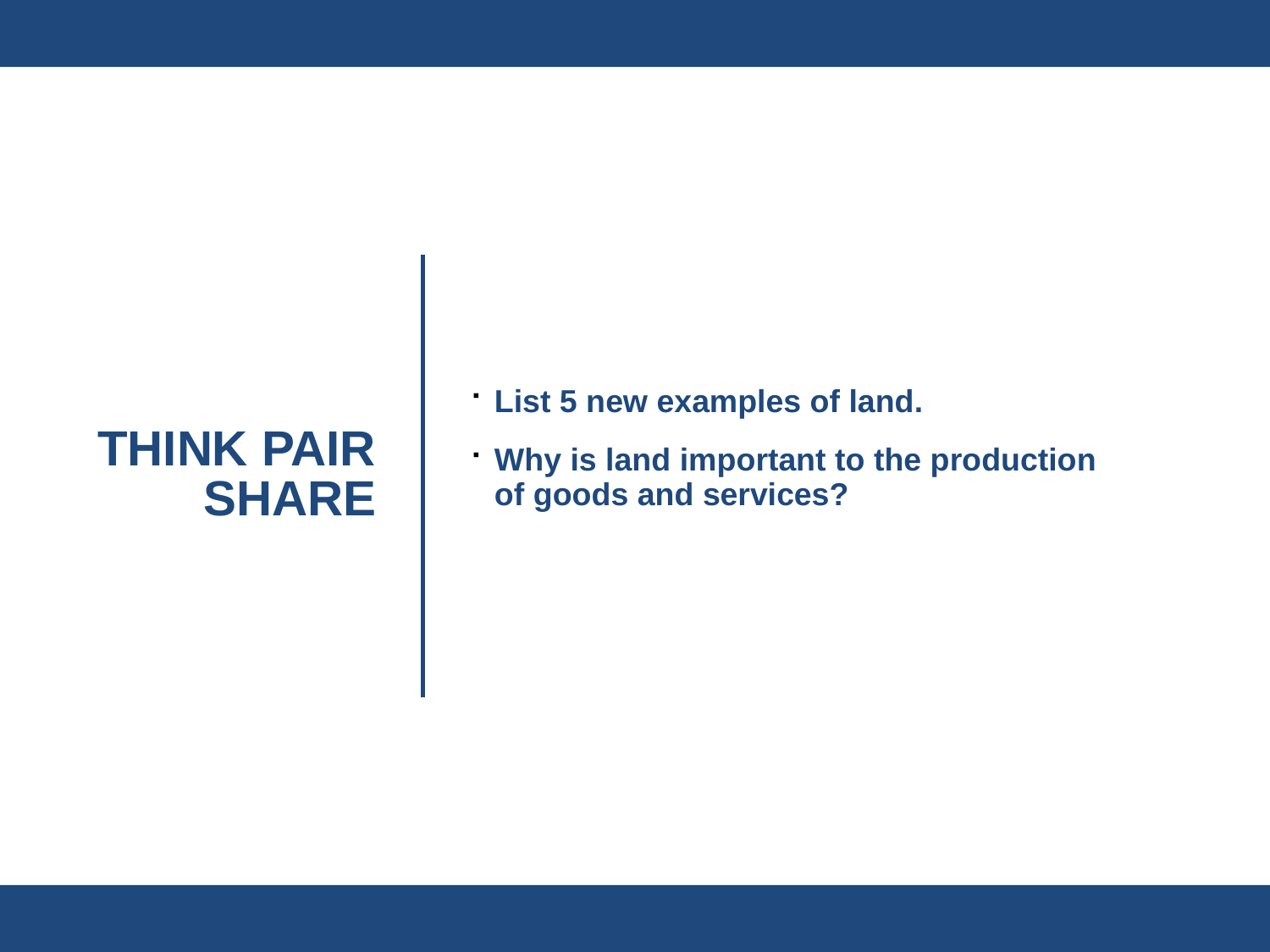

List 5 new examples of land.
Why is land important to the production of goods and services?

# Think Pair Share